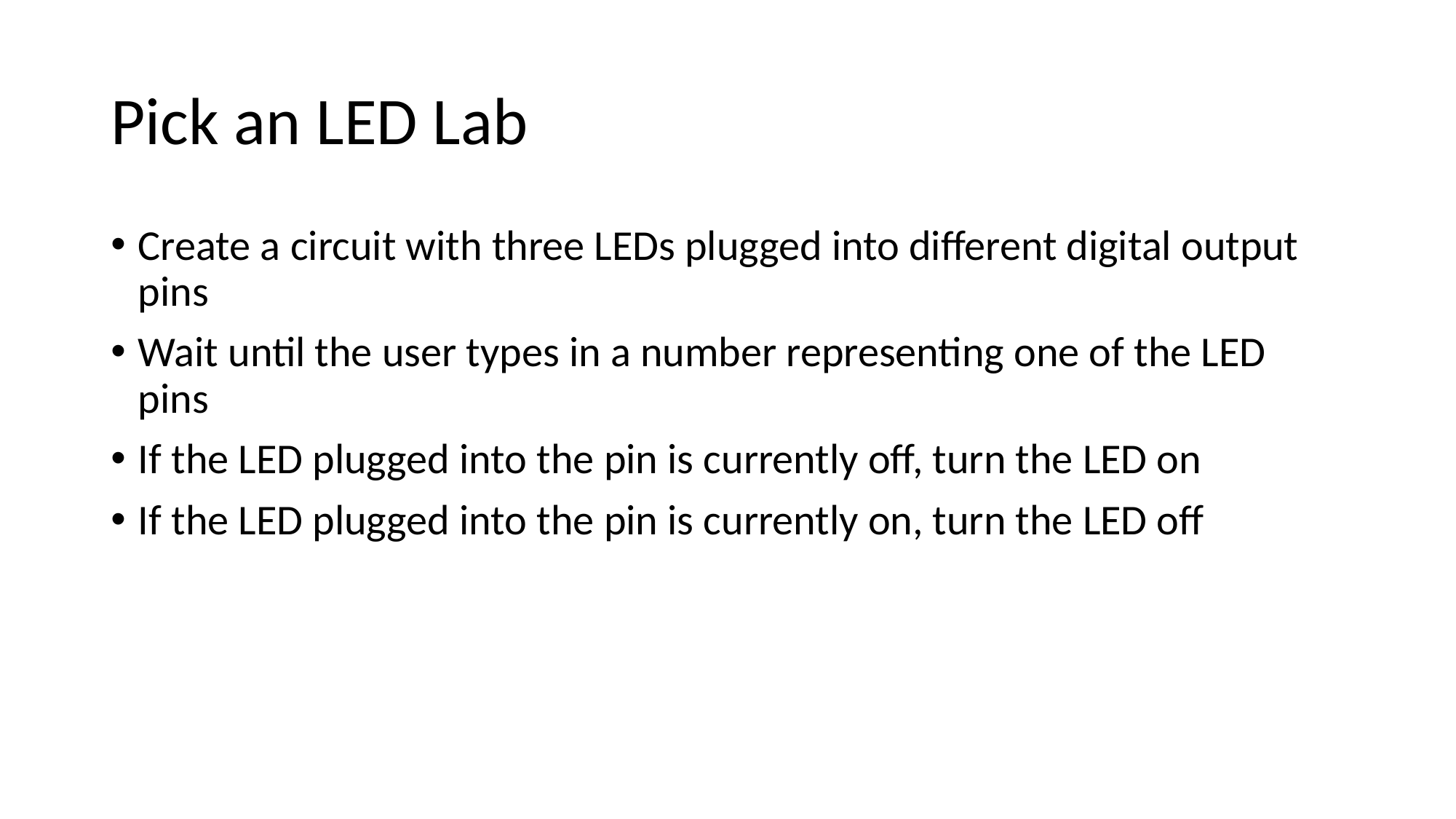

# Pick an LED Lab
Create a circuit with three LEDs plugged into different digital output pins
Wait until the user types in a number representing one of the LED pins
If the LED plugged into the pin is currently off, turn the LED on
If the LED plugged into the pin is currently on, turn the LED off